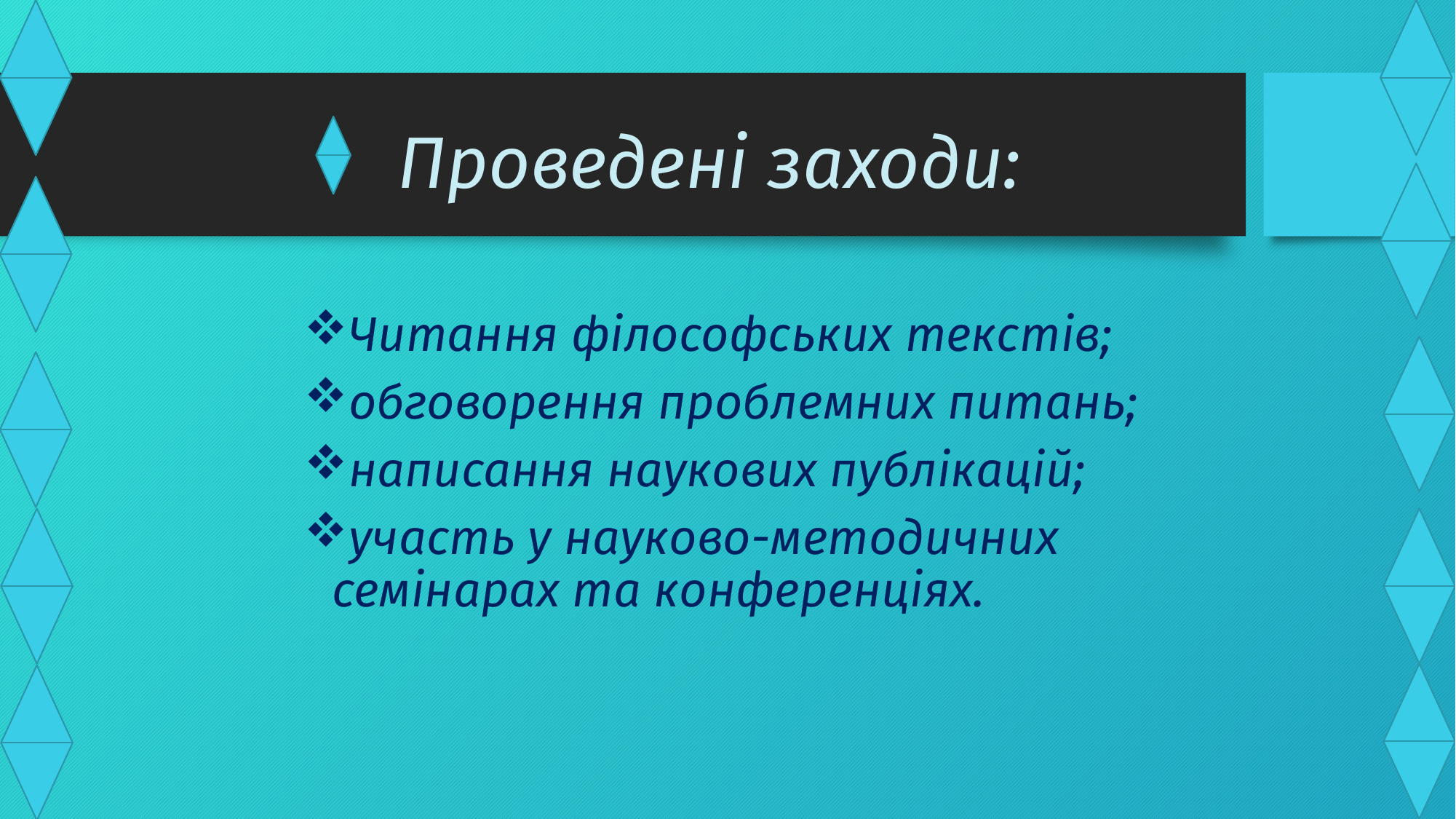

# Проведені заходи:

Читання філософських текстів;
обговорення проблемних питань;
написання наукових публікацій;
участь у науково-методичних семінарах та конференціях.